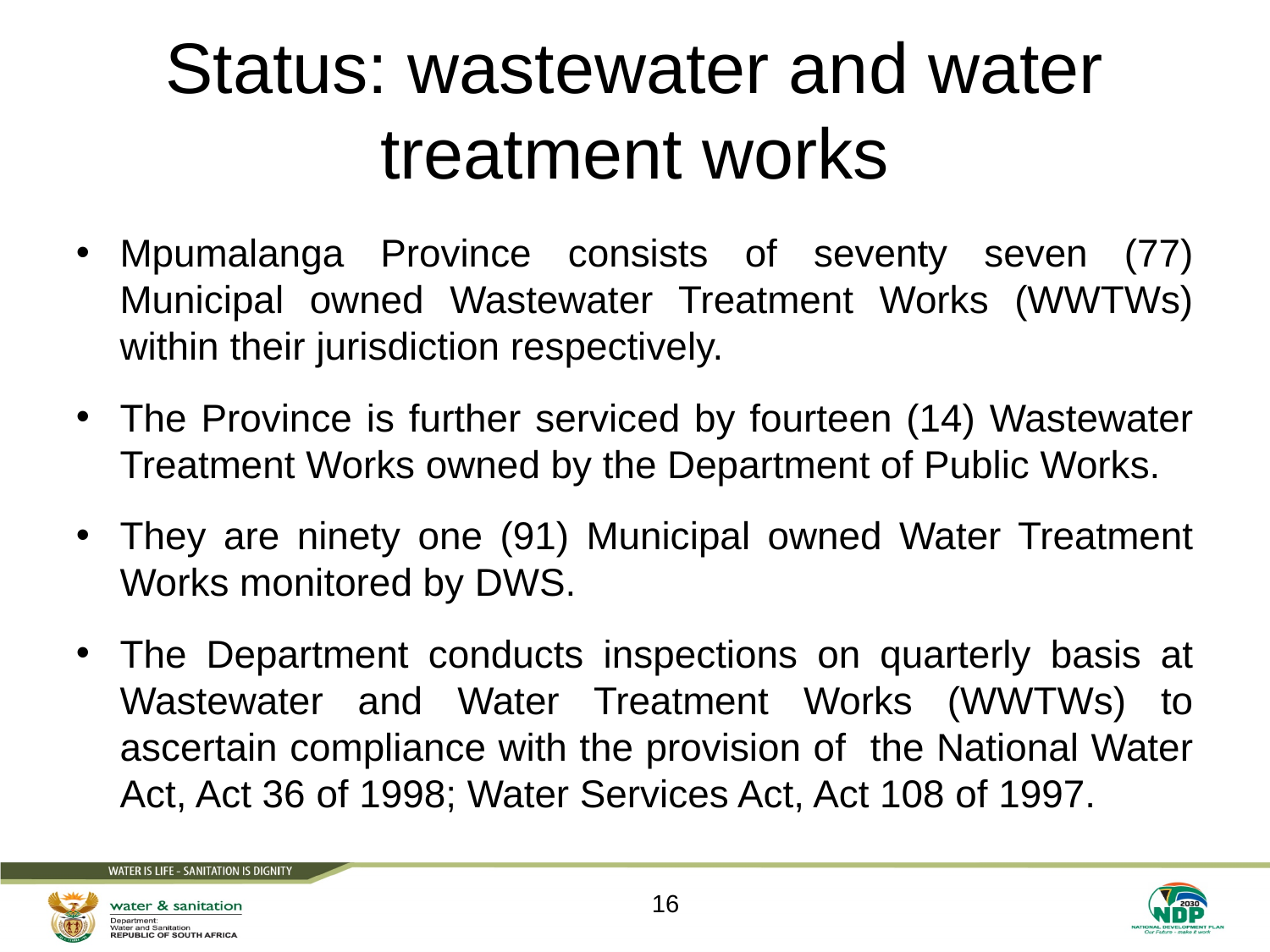

# Status: wastewater and water treatment works
Mpumalanga Province consists of seventy seven (77) Municipal owned Wastewater Treatment Works (WWTWs) within their jurisdiction respectively.

The Province is further serviced by fourteen (14) Wastewater Treatment Works owned by the Department of Public Works.

They are ninety one (91) Municipal owned Water Treatment Works monitored by DWS.

The Department conducts inspections on quarterly basis at Wastewater and Water Treatment Works (WWTWs) to ascertain compliance with the provision of  the National Water Act, Act 36 of 1998; Water Services Act, Act 108 of 1997.
16